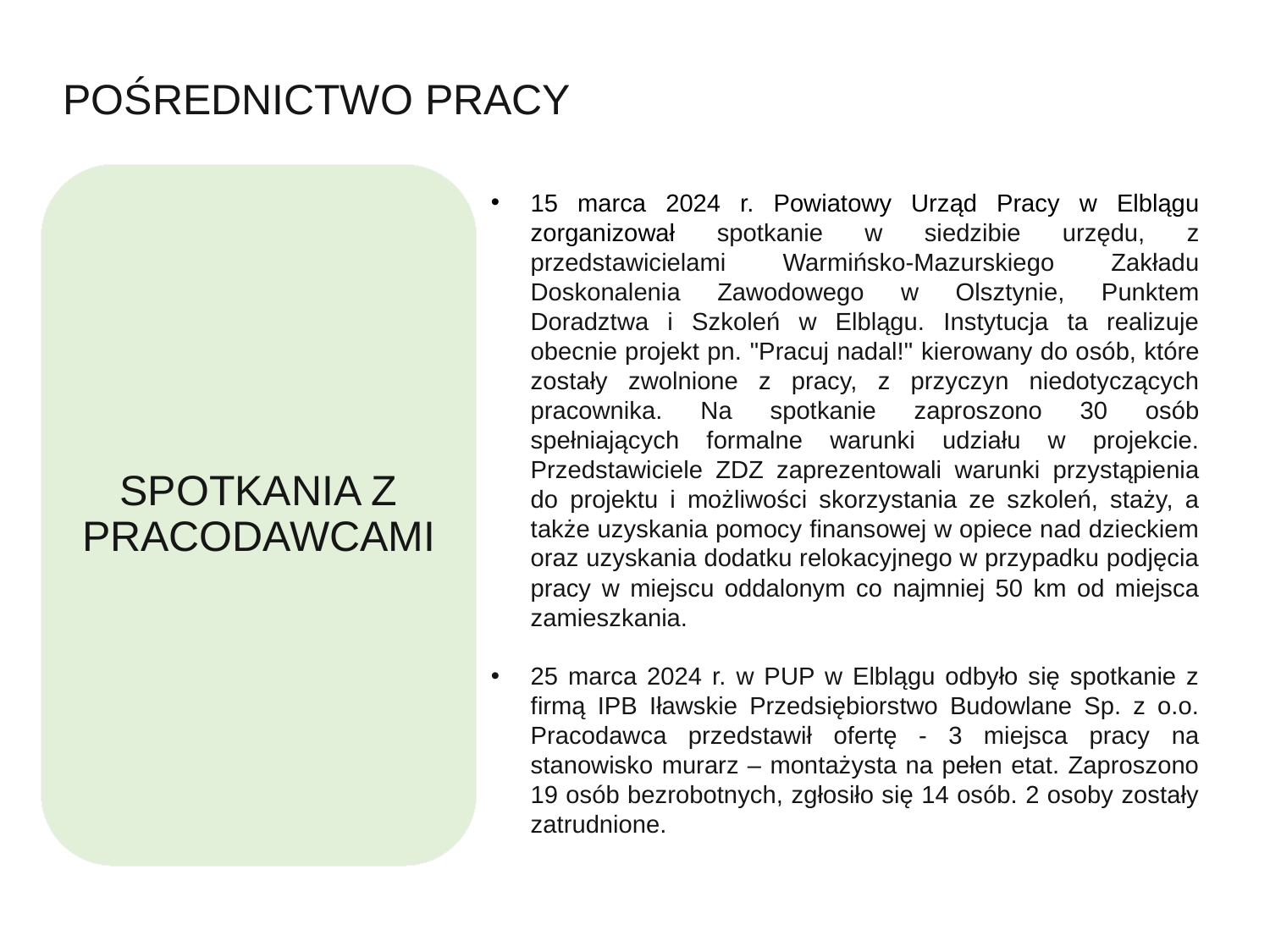

POŚREDNICTWO PRACY

15 marca 2024 r. Powiatowy Urząd Pracy w Elblągu zorganizował spotkanie w siedzibie urzędu, z przedstawicielami Warmińsko-Mazurskiego Zakładu Doskonalenia Zawodowego w Olsztynie, Punktem Doradztwa i Szkoleń w Elblągu. Instytucja ta realizuje obecnie projekt pn. "Pracuj nadal!" kierowany do osób, które zostały zwolnione z pracy, z przyczyn niedotyczących pracownika. Na spotkanie zaproszono 30 osób spełniających formalne warunki udziału w projekcie. Przedstawiciele ZDZ zaprezentowali warunki przystąpienia do projektu i możliwości skorzystania ze szkoleń, staży, a także uzyskania pomocy finansowej w opiece nad dzieckiem oraz uzyskania dodatku relokacyjnego w przypadku podjęcia pracy w miejscu oddalonym co najmniej 50 km od miejsca zamieszkania.

25 marca 2024 r. w PUP w Elblągu odbyło się spotkanie z firmą IPB Iławskie Przedsiębiorstwo Budowlane Sp. z o.o. Pracodawca przedstawił ofertę - 3 miejsca pracy na stanowisko murarz – montażysta na pełen etat. Zaproszono 19 osób bezrobotnych, zgłosiło się 14 osób. 2 osoby zostały zatrudnione.

SPOTKANIA Z PRACODAWCAMI